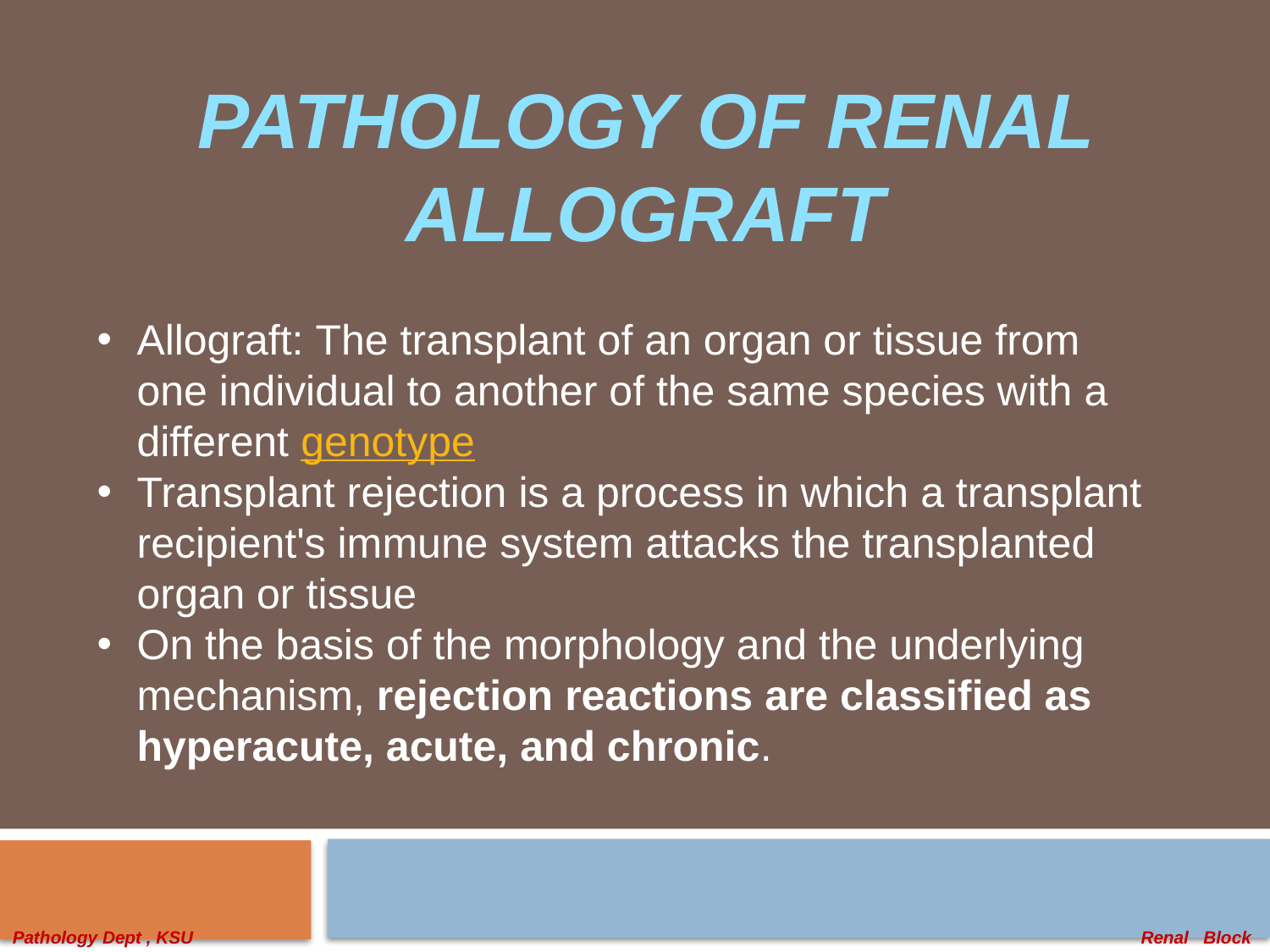

# Pathology of Renal Allograft
Allograft: The transplant of an organ or tissue from one individual to another of the same species with a different genotype
Transplant rejection is a process in which a transplant recipient's immune system attacks the transplanted organ or tissue
On the basis of the morphology and the underlying mechanism, rejection reactions are classified as hyperacute, acute, and chronic.
Pathology Dept , KSU
Renal   Block